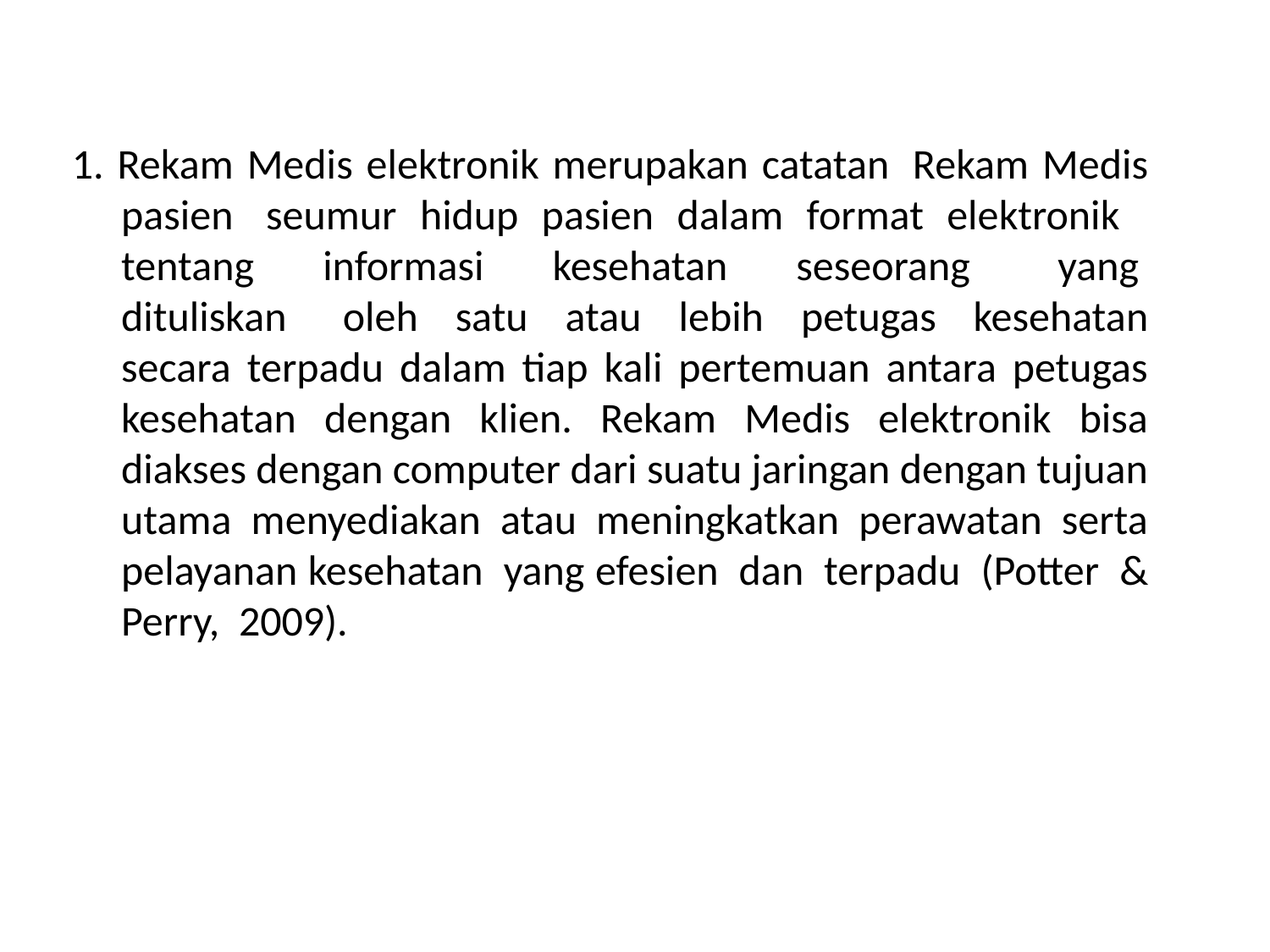

1. Rekam Medis elektronik merupakan catatan  Rekam Medis pasien   seumur  hidup  pasien  dalam  format  elektronik    tentang  informasi  kesehatan  seseorang    yang  dituliskan    oleh  satu  atau  lebih  petugas  kesehatan secara terpadu dalam tiap kali pertemuan antara petugas kesehatan dengan klien. Rekam Medis elektronik bisa diakses dengan computer dari suatu jaringan dengan tujuan utama menyediakan atau meningkatkan perawatan serta pelayanan kesehatan  yang efesien  dan  terpadu  (Potter  & Perry,  2009).